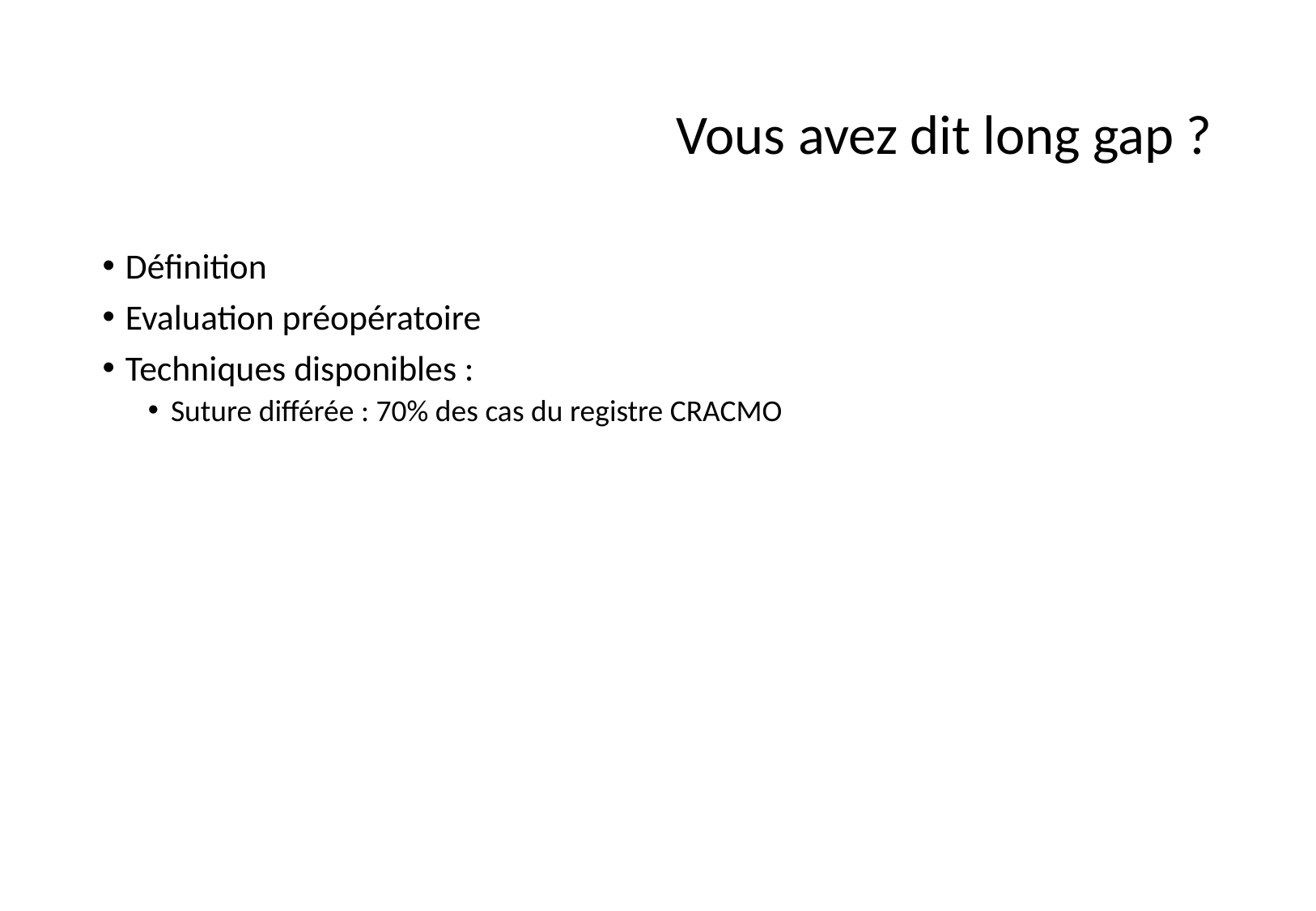

# Vous avez dit long gap ?
Définition
Evaluation préopératoire
Techniques disponibles :
Suture différée : 70% des cas du registre CRACMO